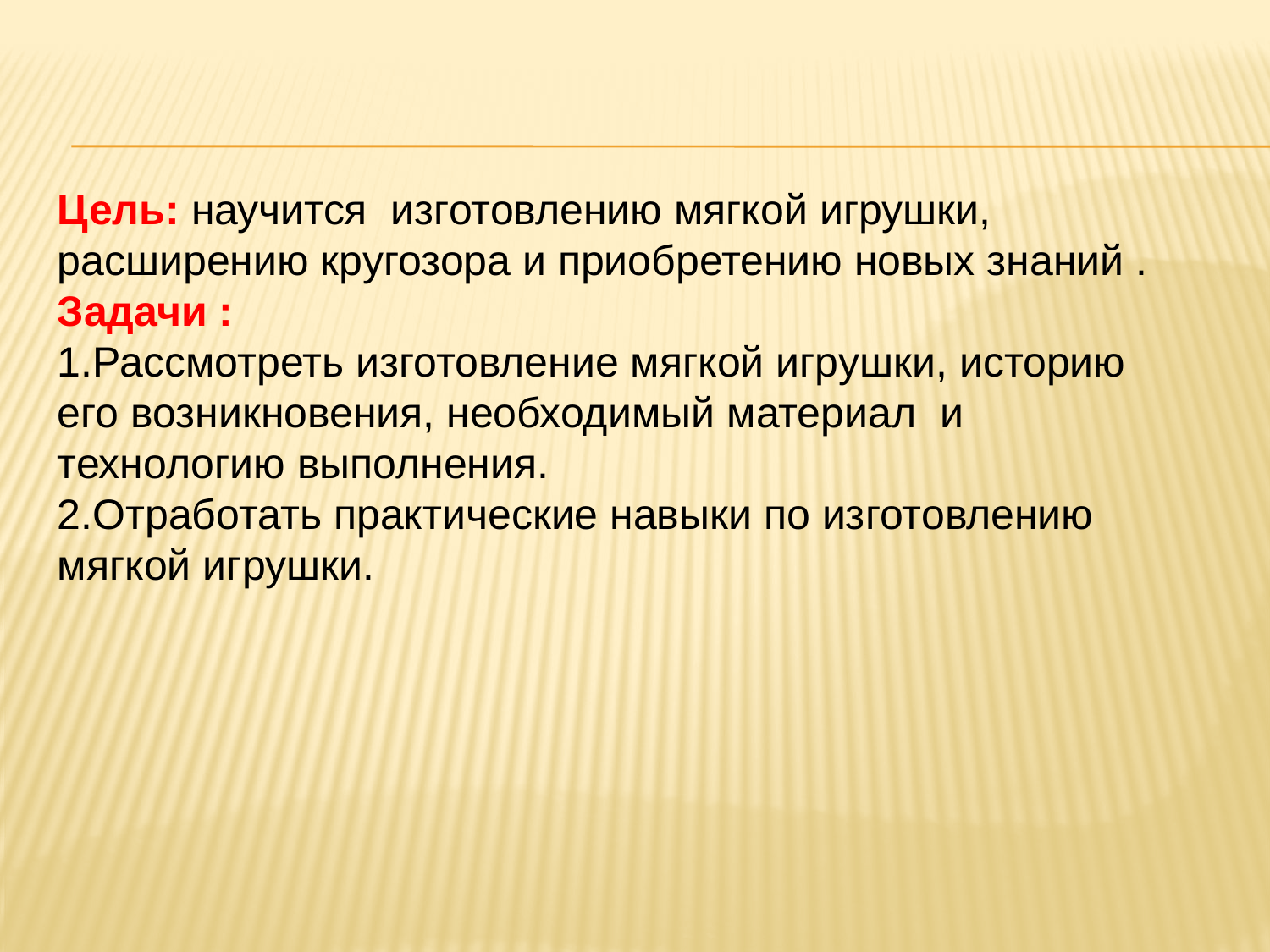

Цель: научится  изготовлению мягкой игрушки, расширению кругозора и приобретению новых знаний .
Задачи :
1.Рассмотреть изготовление мягкой игрушки, историю  его возникновения, необходимый материал  и технологию выполнения.
2.Отработать практические навыки по изготовлению мягкой игрушки.